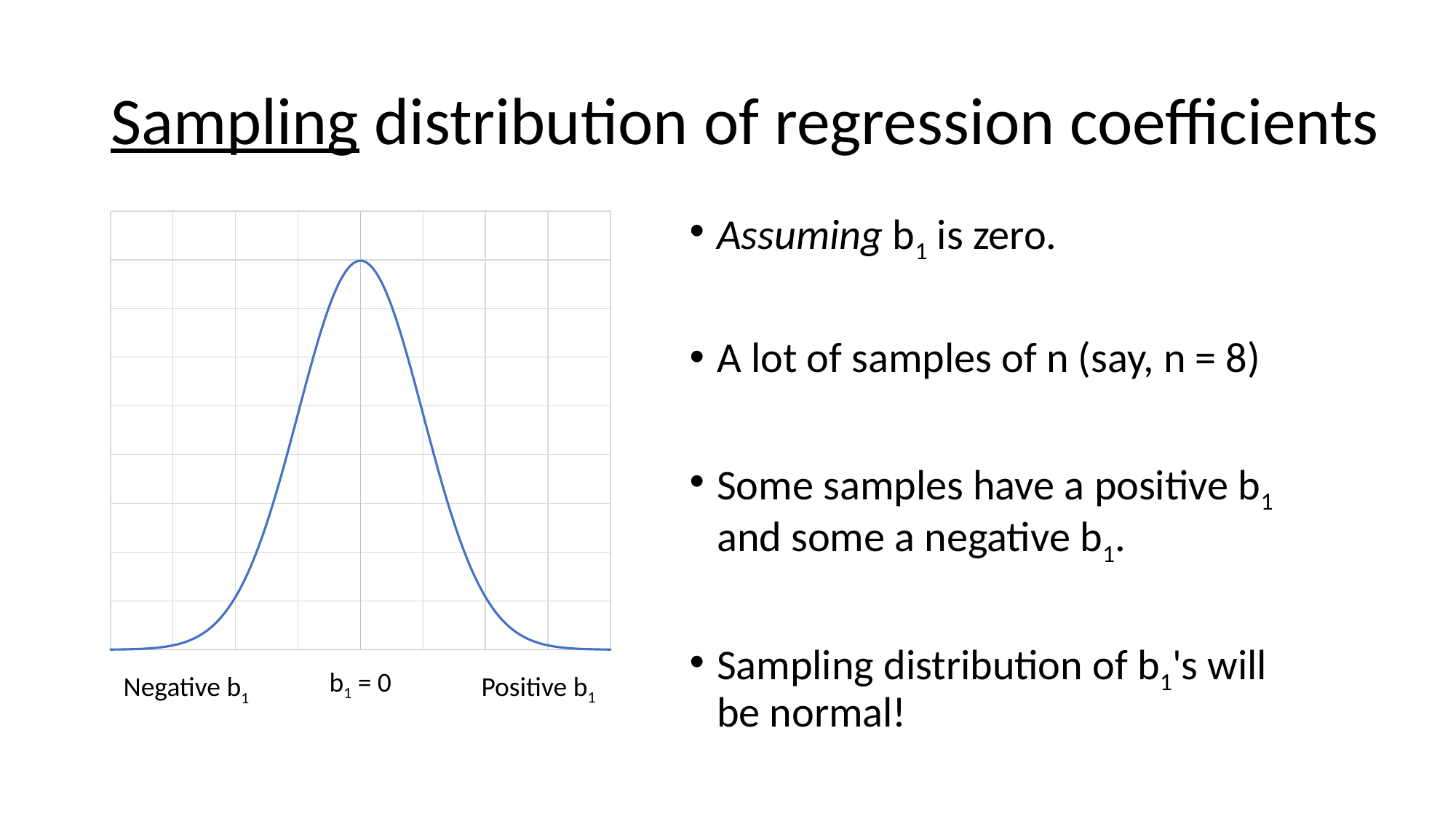

# Sampling distribution of regression coefficients

### Chart

| Category | Y-Value 1 |
|---|---|
Assuming b1 is zero.

A lot of samples of n (say, n = 8)

Some samples have a positive b1 and some a negative b1.

Sampling distribution of b1's will be normal!

b1 = 0
Positive b1
Negative b1